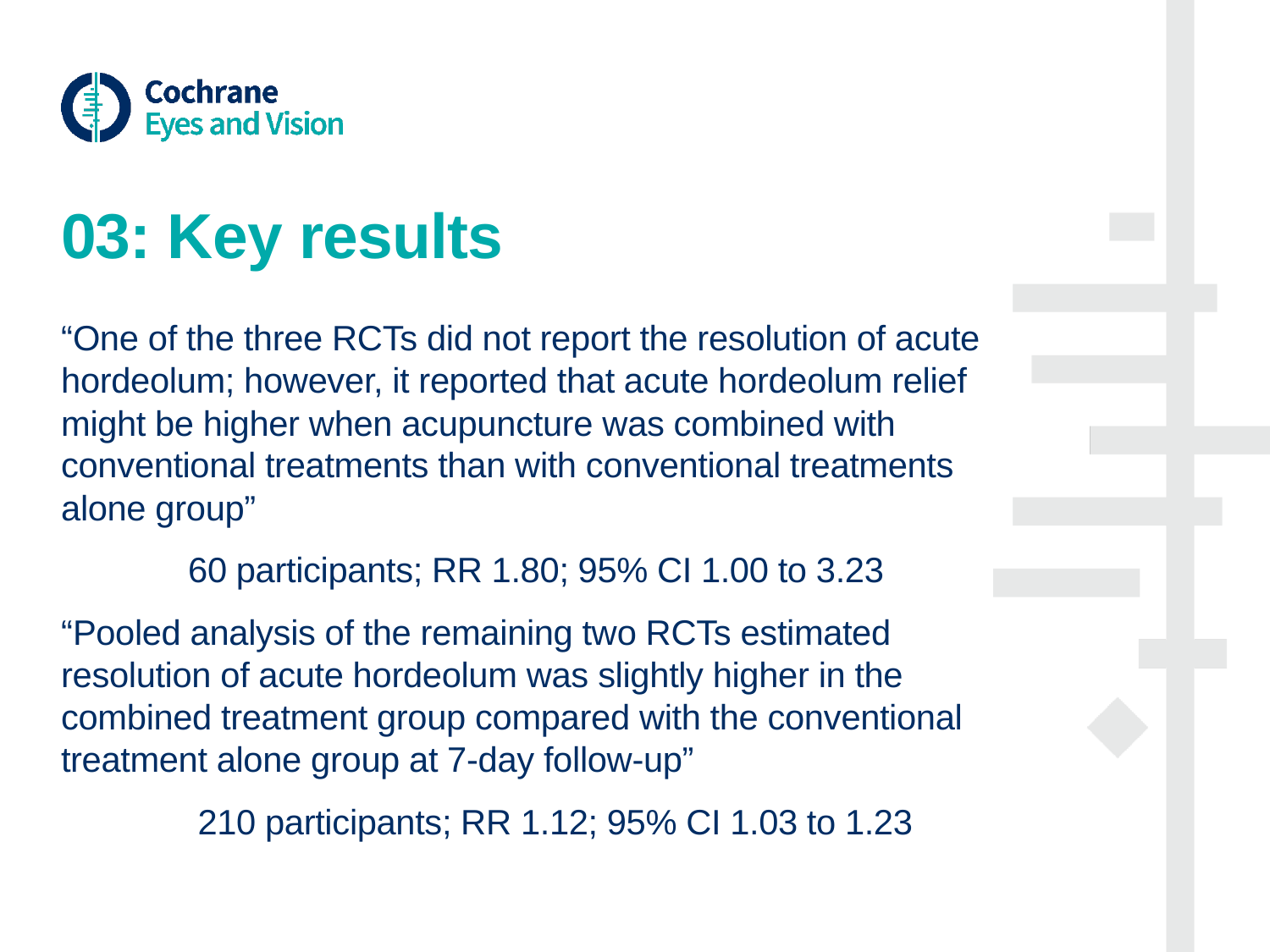

# 03: Key results
“One of the three RCTs did not report the resolution of acute hordeolum; however, it reported that acute hordeolum relief might be higher when acupuncture was combined with conventional treatments than with conventional treatments alone group”
	60 participants; RR 1.80; 95% CI 1.00 to 3.23
“Pooled analysis of the remaining two RCTs estimated resolution of acute hordeolum was slightly higher in the combined treatment group compared with the conventional treatment alone group at 7-day follow-up”
	 210 participants; RR 1.12; 95% CI 1.03 to 1.23